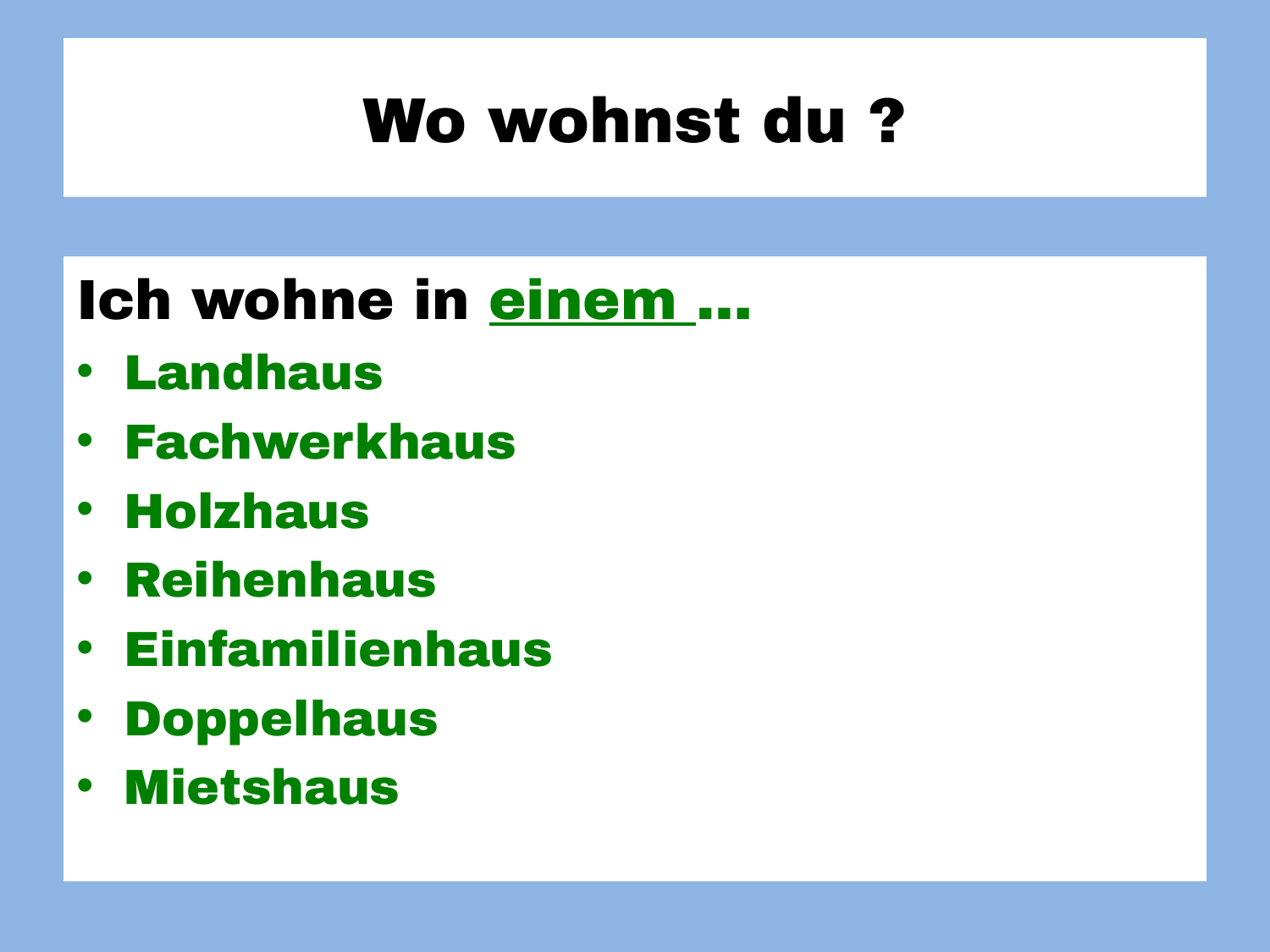

# Wo wohnst du ?
Ich wohne in einem …
Landhaus
Fachwerkhaus
Holzhaus
Reihenhaus
Einfamilienhaus
Doppelhaus
Mietshaus